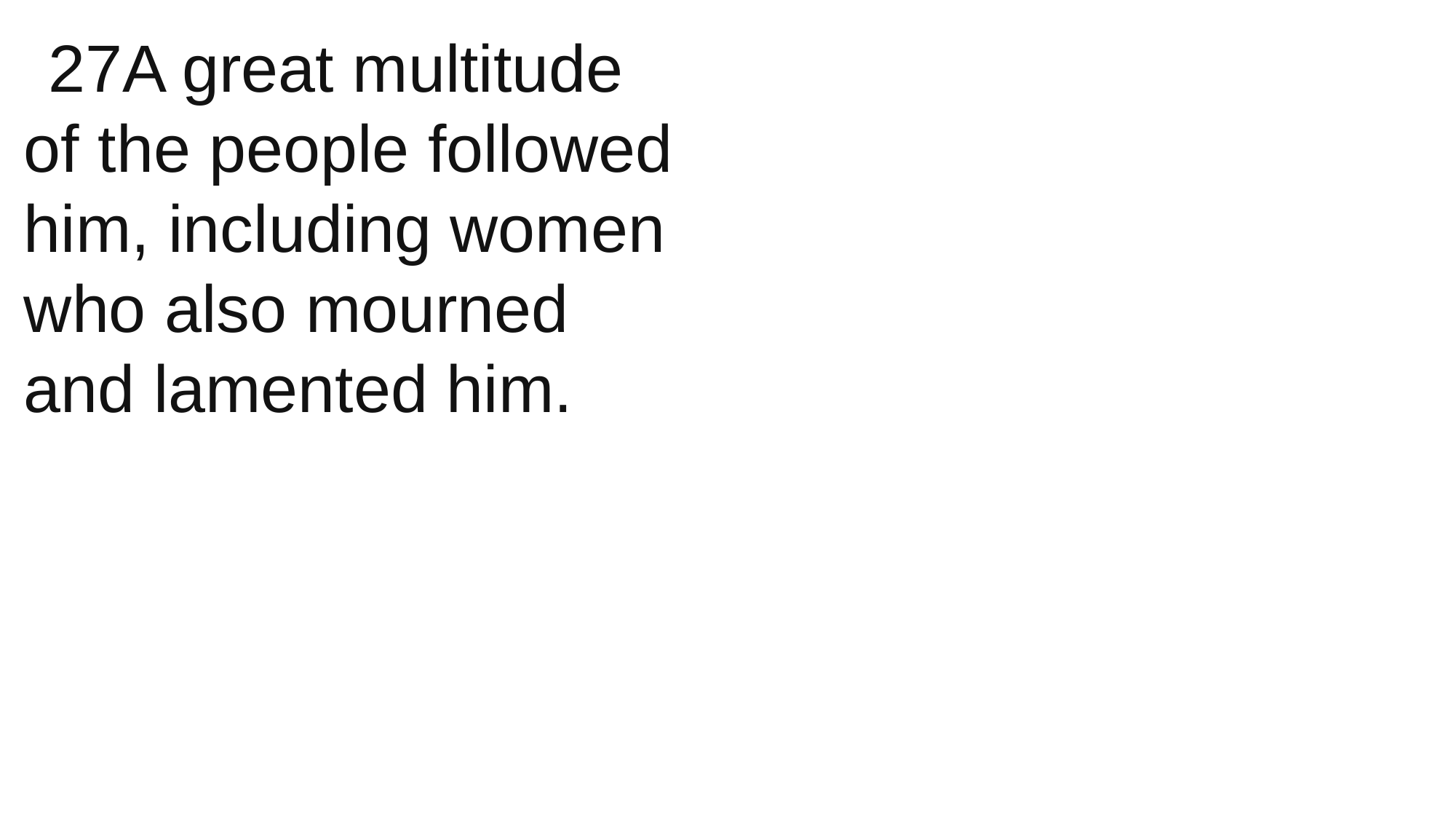

27A great multitude of the people followed him, including women who also mourned and lamented him.
 John